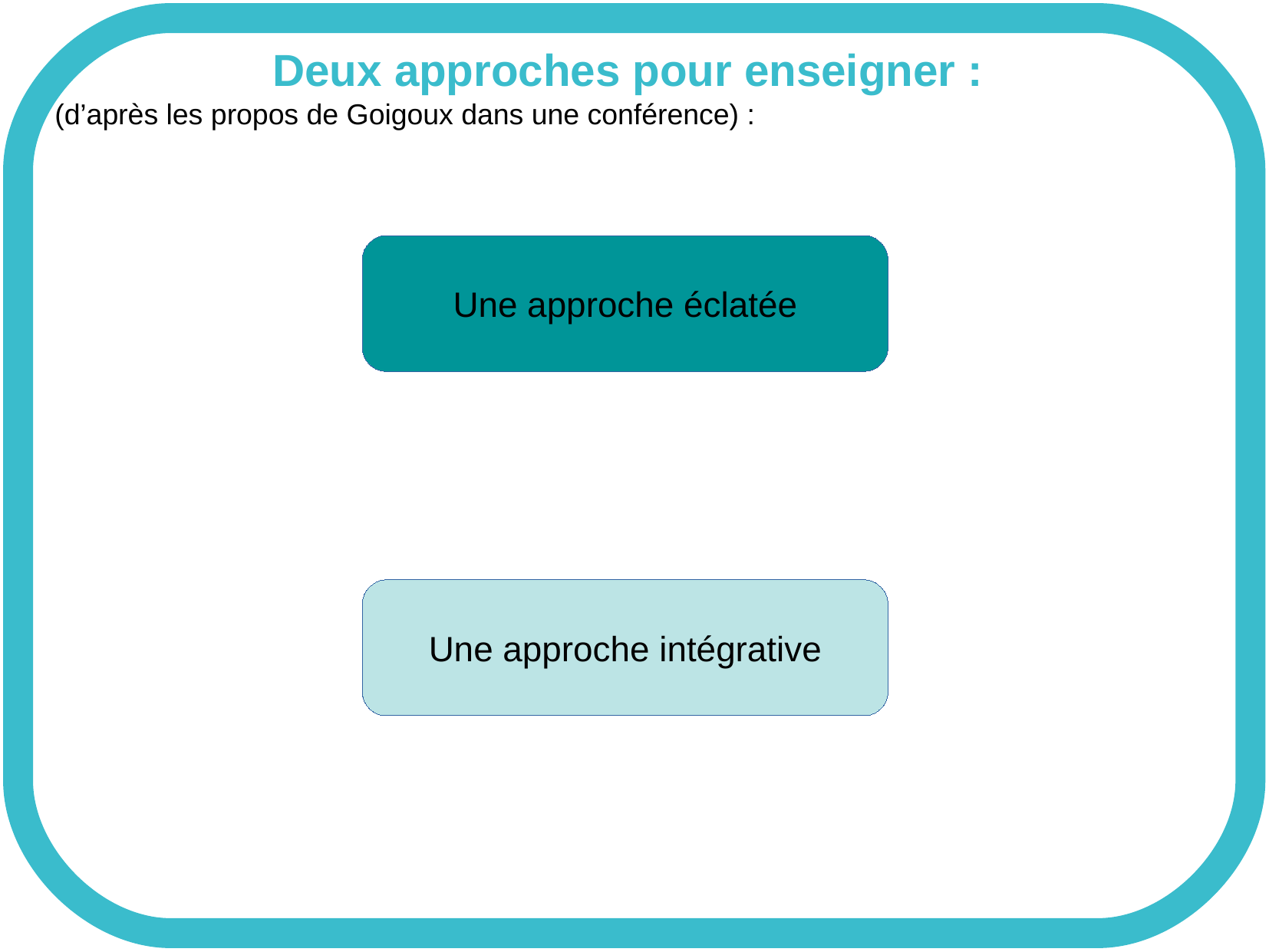

Deux approches pour enseigner :
  (d’après les propos de Goigoux dans une conférence) :
Une approche éclatée
Une approche intégrative